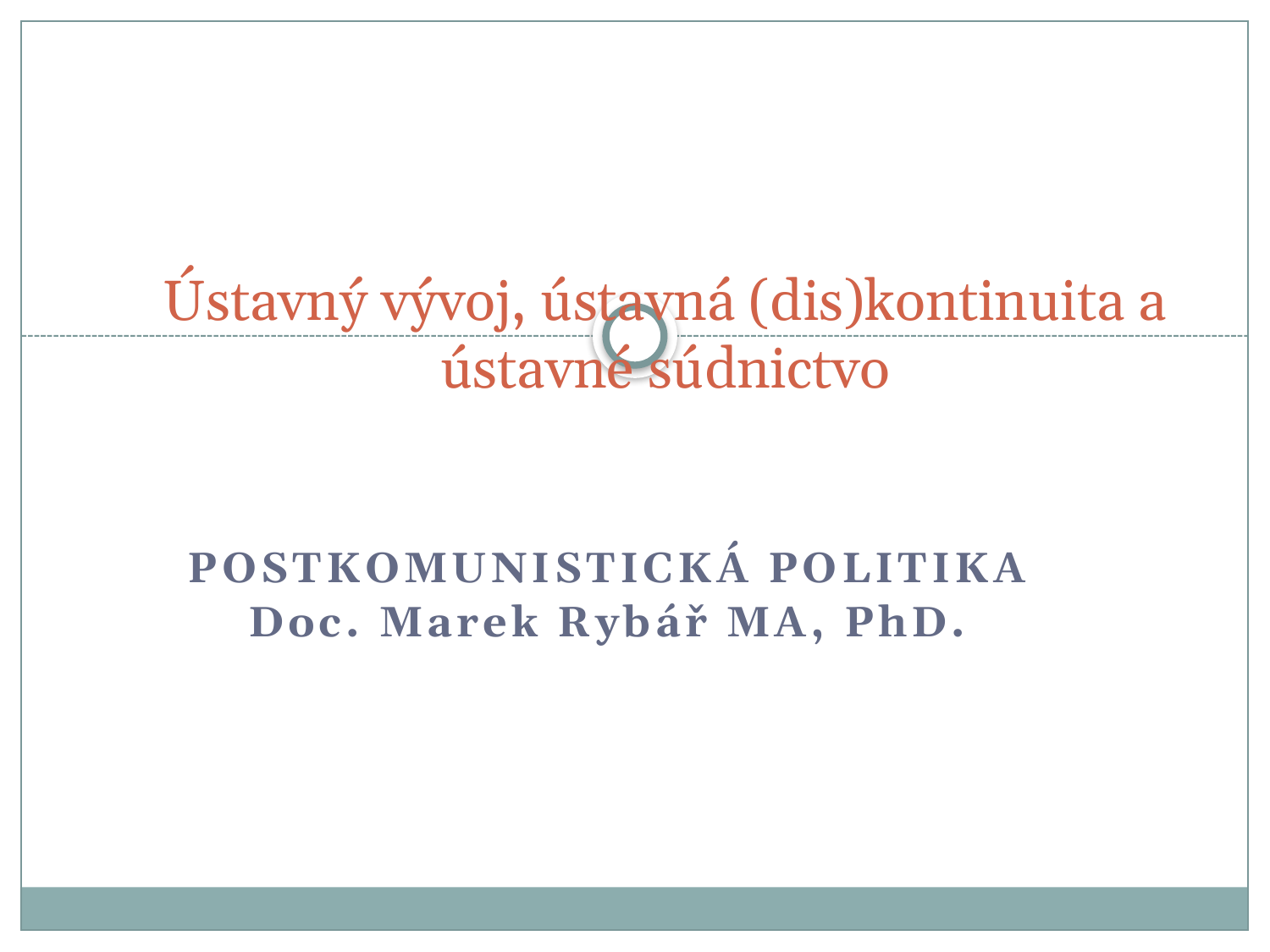

# Ústavný vývoj, ústavná (dis)kontinuita a ústavné súdnictvo
POSTKOMUNISTICKÁ POLITIKA
Doc. Marek Rybář MA, PhD.